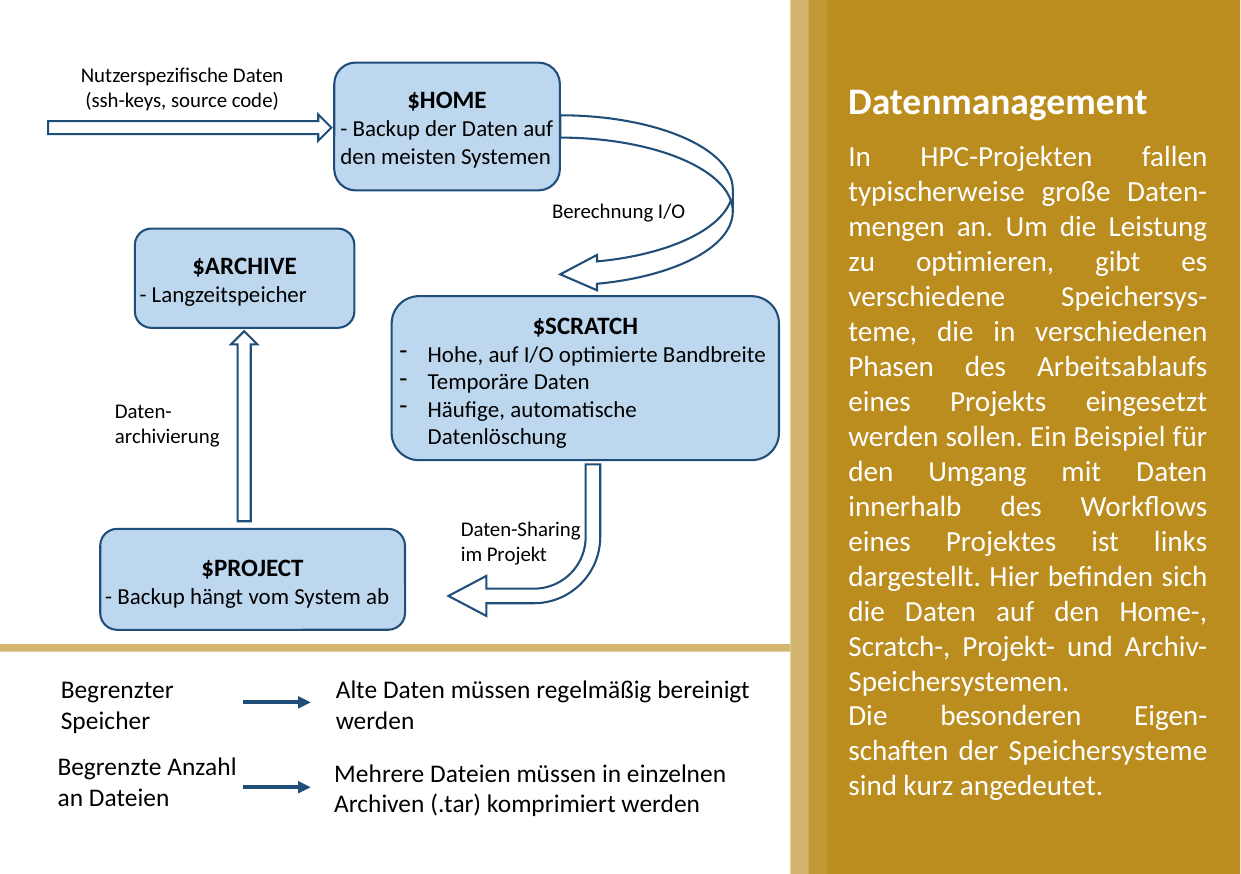

Nutzerspezifische Daten
(ssh-keys, source code)
$HOME
- Backup der Daten auf den meisten Systemen
Datenmanagement

In HPC-Projekten fallen typischerweise große Daten-mengen an. Um die Leistung zu optimieren, gibt es verschiedene Speichersys-teme, die in verschiedenen Phasen des Arbeitsablaufs eines Projekts eingesetzt werden sollen. Ein Beispiel für den Umgang mit Daten innerhalb des Workflows eines Projektes ist links dargestellt. Hier befinden sich die Daten auf den Home-, Scratch-, Projekt- und Archiv-Speichersystemen.
Die besonderen Eigen-schaften der Speichersysteme sind kurz angedeutet.
Berechnung I/O
$ARCHIVE
- Langzeitspeicher

$SCRATCH
Hohe, auf I/O optimierte Bandbreite
Temporäre Daten
Häufige, automatische Datenlöschung

Daten-
archivierung

Daten-Sharing im Projekt

$PROJECT
- Backup hängt vom System ab

Begrenzter Speicher

Alte Daten müssen regelmäßig bereinigt
werden
Begrenzte Anzahl an Dateien

Mehrere Dateien müssen in einzelnen Archiven (.tar) komprimiert werden